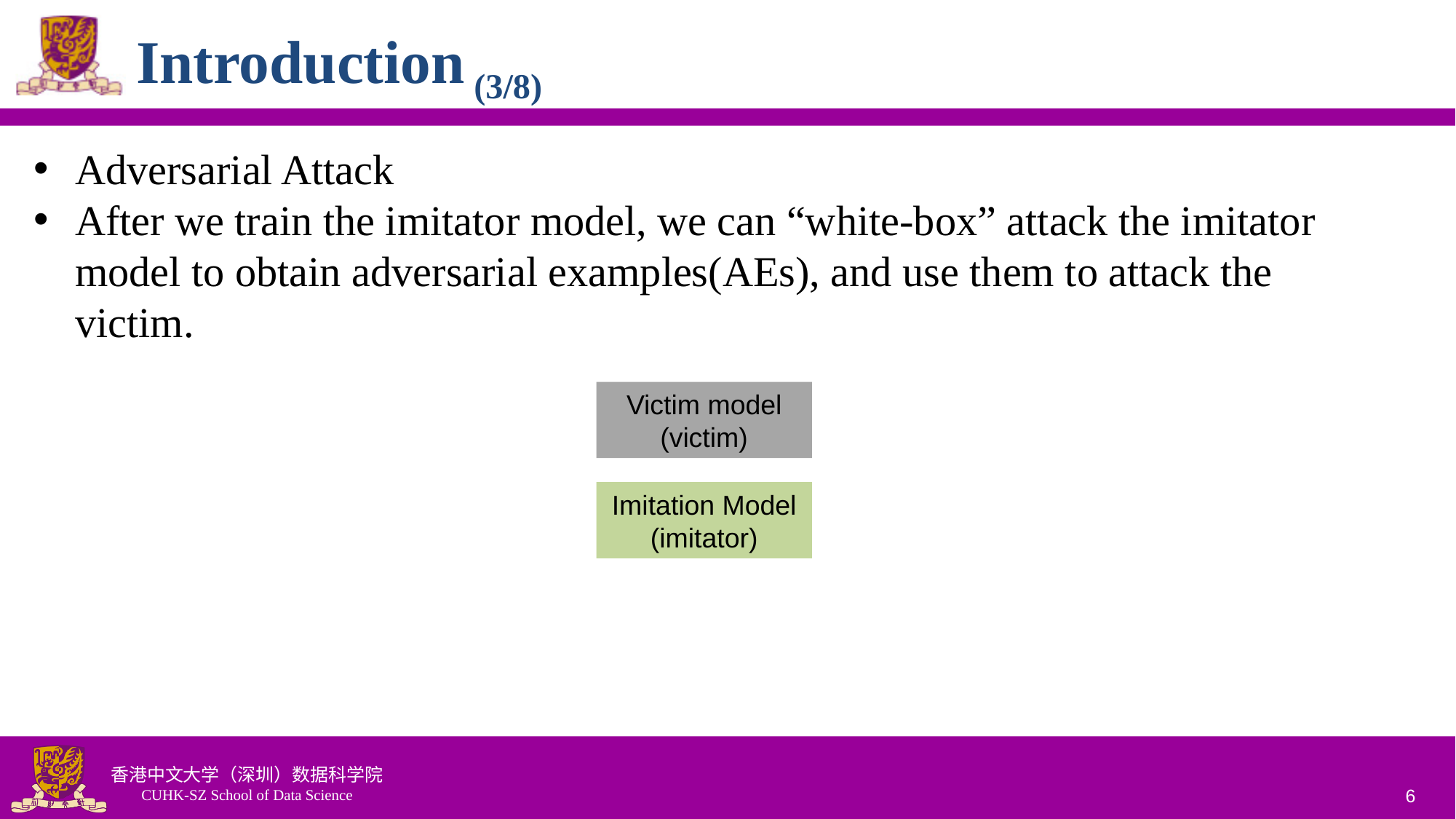

Introduction (3/8)
Adversarial Attack
After we train the imitator model, we can “white-box” attack the imitator model to obtain adversarial examples(AEs), and use them to attack the victim.
Victim model
(victim)
Imitation Model
(imitator)
6